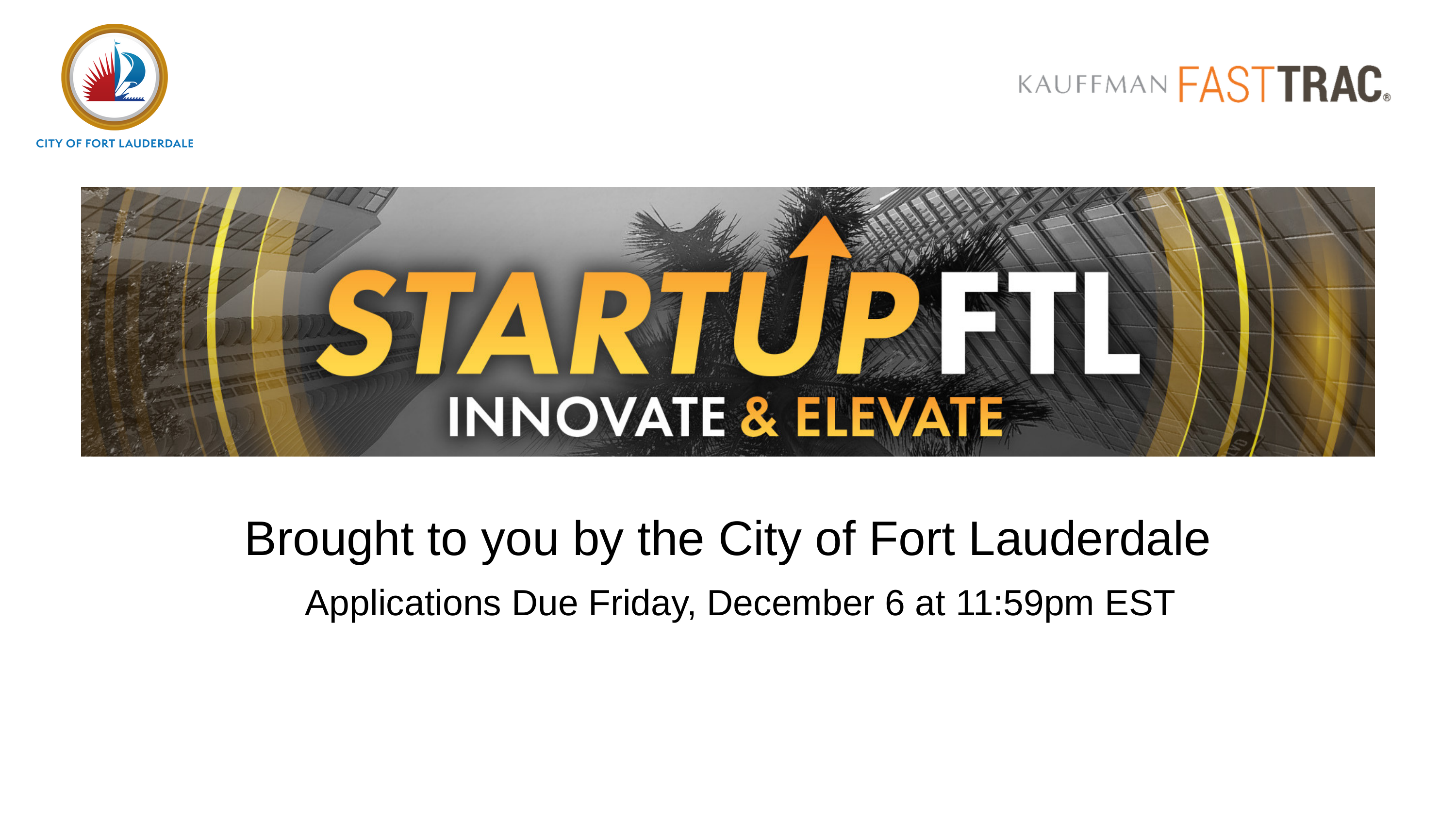

Brought to you by the City of Fort Lauderdale

Applications Due Friday, December 6 at 11:59pm EST